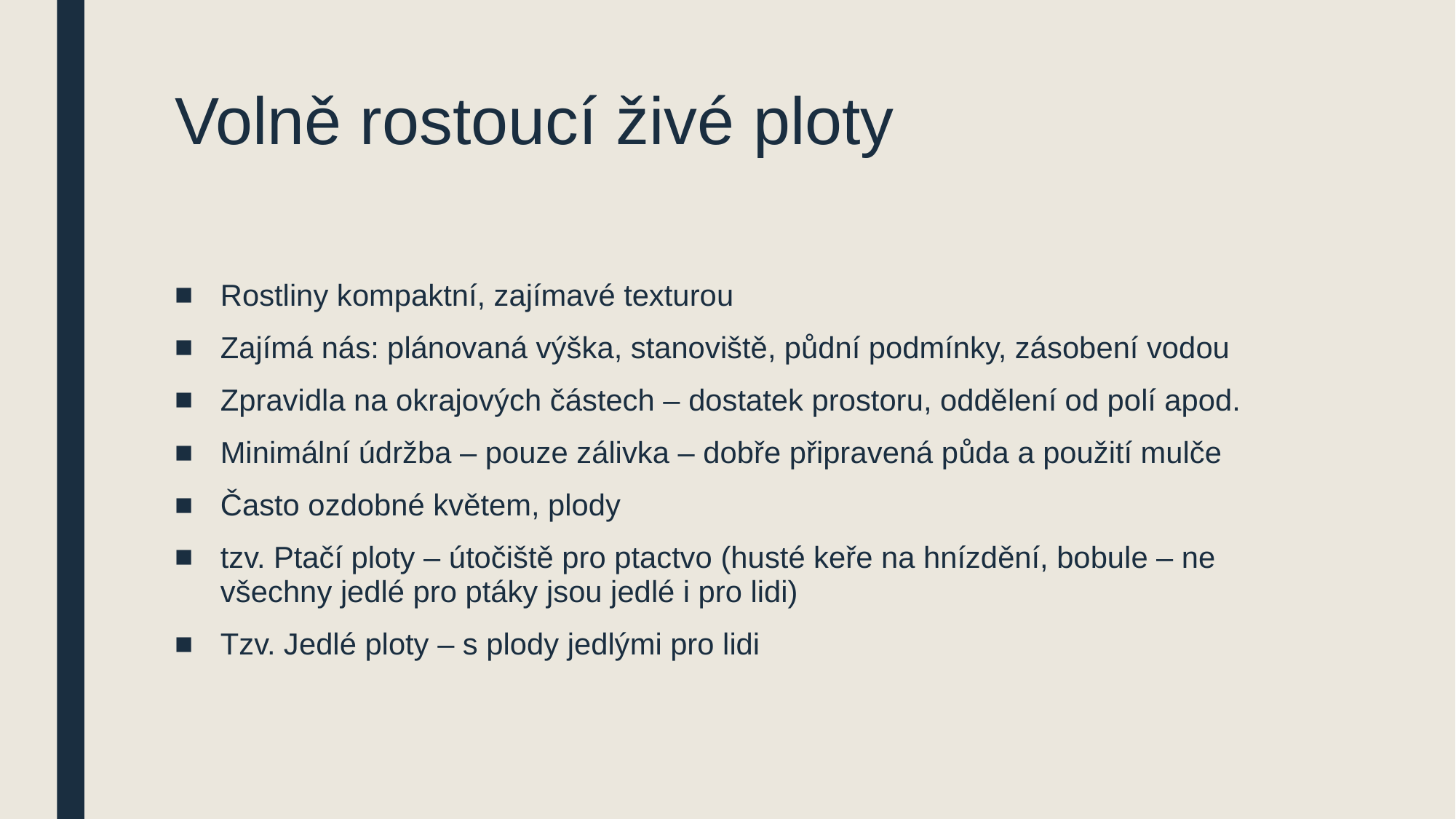

# Volně rostoucí živé ploty
Rostliny kompaktní, zajímavé texturou
Zajímá nás: plánovaná výška, stanoviště, půdní podmínky, zásobení vodou
Zpravidla na okrajových částech – dostatek prostoru, oddělení od polí apod.
Minimální údržba – pouze zálivka – dobře připravená půda a použití mulče
Často ozdobné květem, plody
tzv. Ptačí ploty – útočiště pro ptactvo (husté keře na hnízdění, bobule – ne všechny jedlé pro ptáky jsou jedlé i pro lidi)
Tzv. Jedlé ploty – s plody jedlými pro lidi